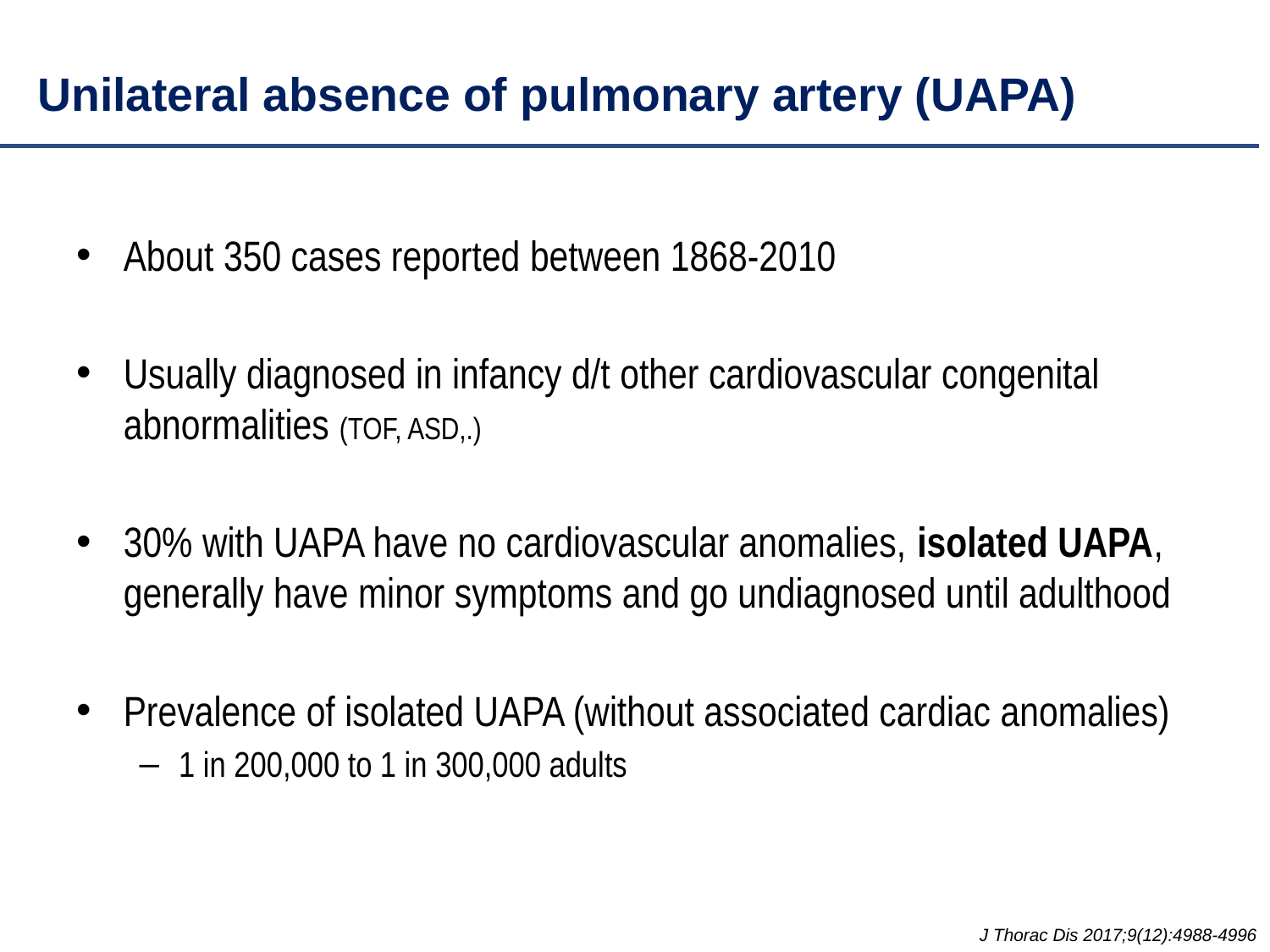

# Unilateral absence of pulmonary artery (UAPA)
About 350 cases reported between 1868-2010

Usually diagnosed in infancy d/t other cardiovascular congenital abnormalities (TOF, ASD,.)

30% with UAPA have no cardiovascular anomalies, isolated UAPA, generally have minor symptoms and go undiagnosed until adulthood

Prevalence of isolated UAPA (without associated cardiac anomalies)
1 in 200,000 to 1 in 300,000 adults

J Thorac Dis 2017;9(12):4988-4996